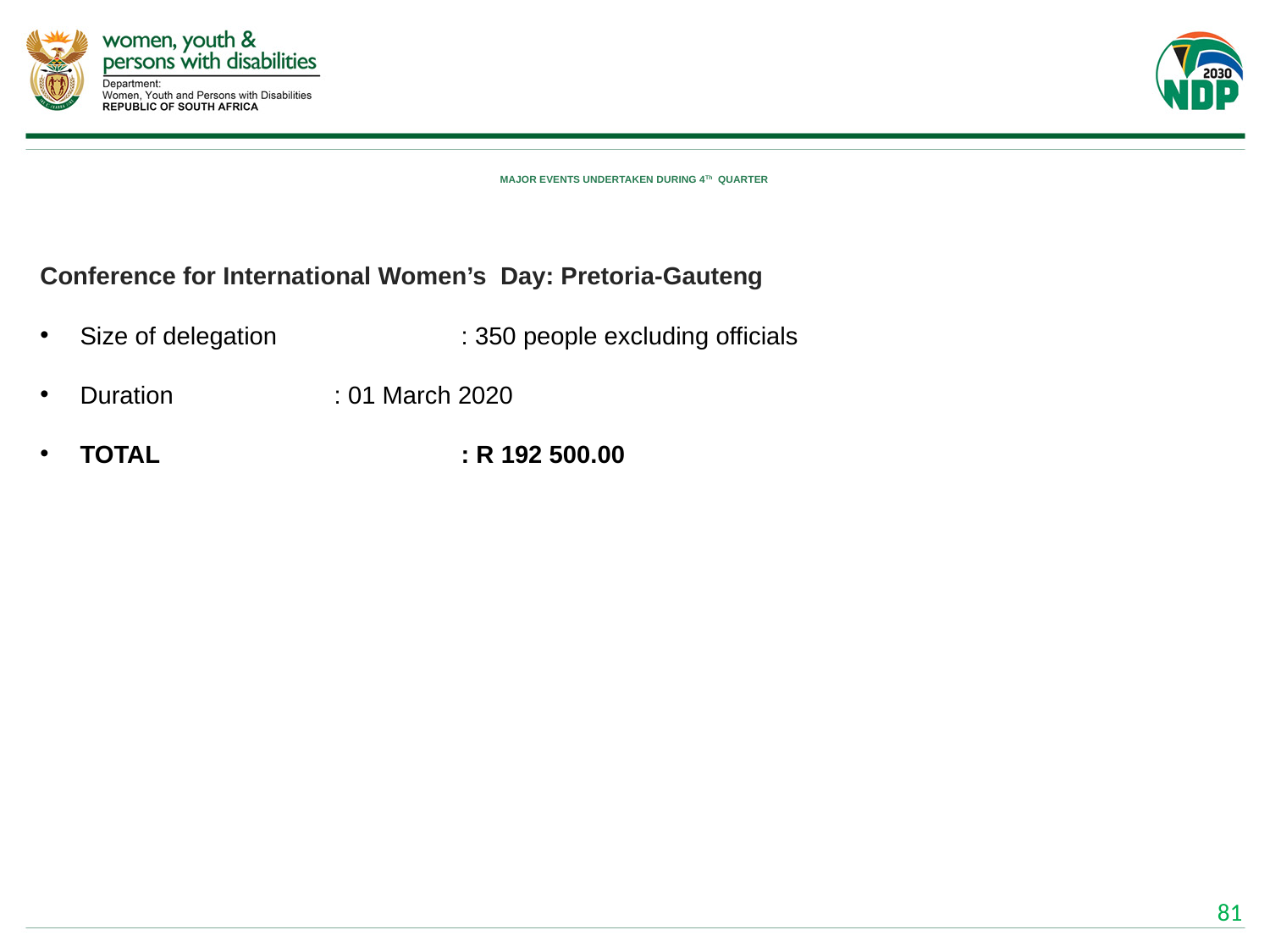

# MAJOR EVENTS UNDERTAKEN DURING 4Th  QUARTER

Conference for International Women’s  Day: Pretoria-Gauteng

Size of delegation	    	: 350 people excluding officials

Duration		: 01 March 2020

TOTAL			: R 192 500.00